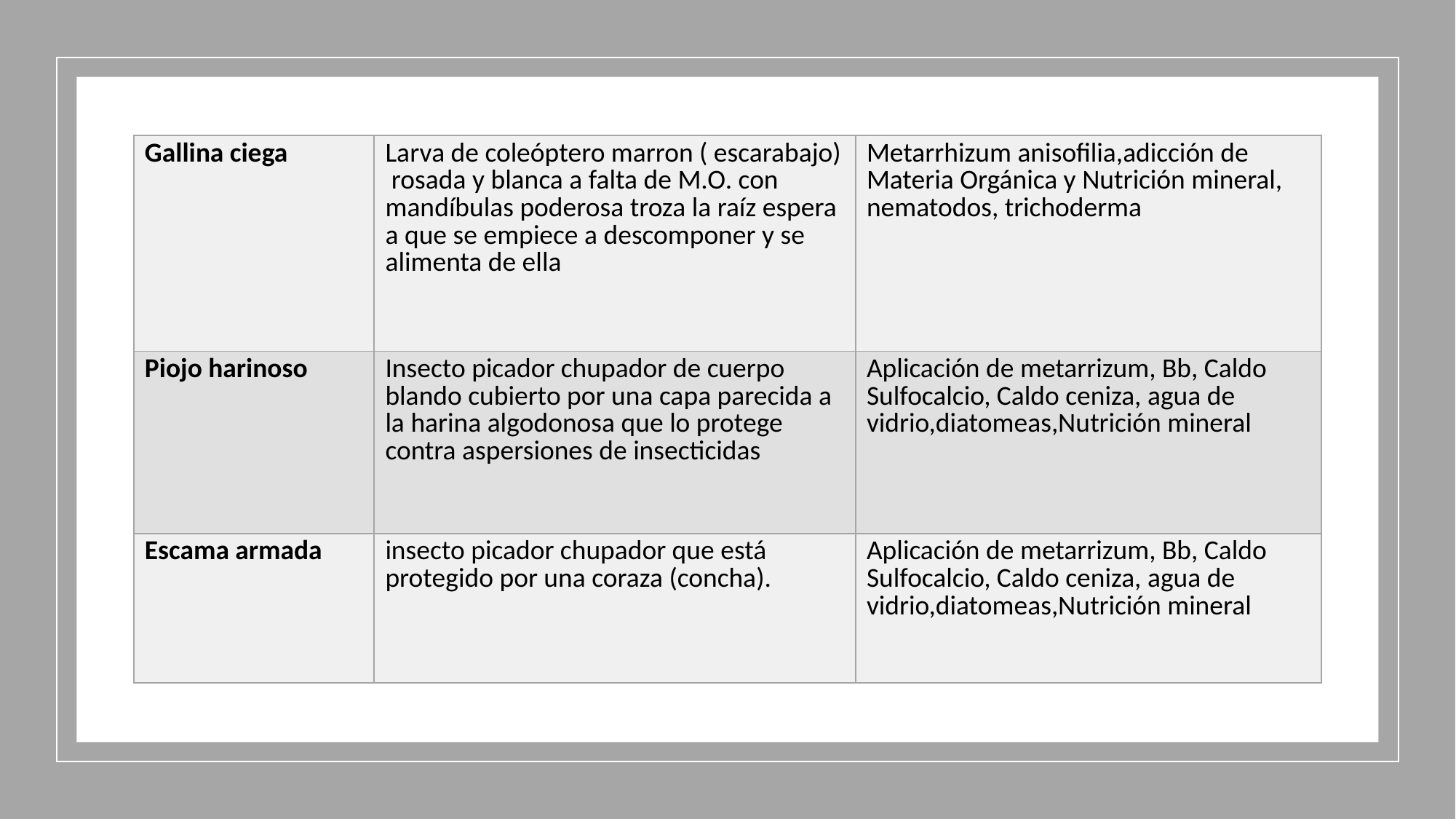

| Gallina ciega | Larva de coleóptero marron ( escarabajo) rosada y blanca a falta de M.O. con mandíbulas poderosa troza la raíz espera a que se empiece a descomponer y se alimenta de ella | Metarrhizum anisofilia,adicción de Materia Orgánica y Nutrición mineral, nematodos, trichoderma |
| --- | --- | --- |
| Piojo harinoso | Insecto picador chupador de cuerpo blando cubierto por una capa parecida a la harina algodonosa que lo protege contra aspersiones de insecticidas | Aplicación de metarrizum, Bb, Caldo Sulfocalcio, Caldo ceniza, agua de vidrio,diatomeas,Nutrición mineral |
| Escama armada | insecto picador chupador que está protegido por una coraza (concha). | Aplicación de metarrizum, Bb, Caldo Sulfocalcio, Caldo ceniza, agua de vidrio,diatomeas,Nutrición mineral |